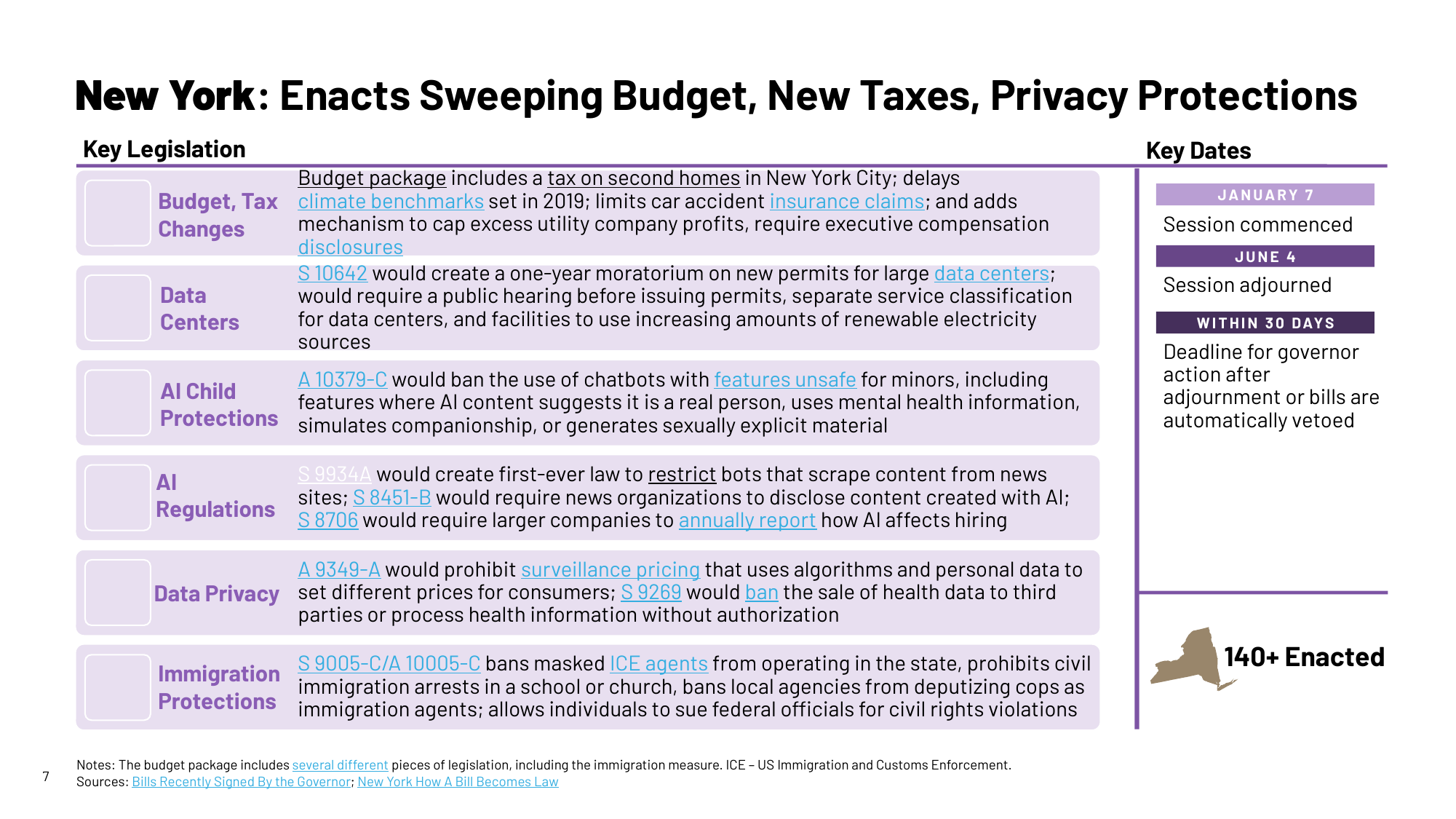

# New York: Enacts Sweeping Budget, New Taxes, Privacy Protections
Key Legislation
Key Dates

Budget package includes a tax on second homes in New York City; delays climate benchmarks set in 2019; limits car accident insurance claims; and adds mechanism to cap excess utility company profits, require executive compensation disclosures
S 10642 would create a one-year moratorium on new permits for large data centers; would require a public hearing before issuing permits, separate service classification for data centers, and facilities to use increasing amounts of renewable electricity sources
A 10379-C would ban the use of chatbots with features unsafe for minors, including features where AI content suggests it is a real person, uses mental health information, simulates companionship, or generates sexually explicit material
S 9934A would create first-ever law to restrict bots that scrape content from news sites; S 8451-B would require news organizations to disclose content created with AI;  S 8706 would require larger companies to annually report how AI affects hiring
A 9349-A would prohibit surveillance pricing that uses algorithms and personal data to set different prices for consumers; S 9269 would ban the sale of health data to third parties or process health information without authorization
S 9005-C/A 10005-C bans masked ICE agents from operating in the state, prohibits civil immigration arrests in a school or church, bans local agencies from deputizing cops as immigration agents; allows individuals to sue federal officials for civil rights violations
Budget, Tax Changes
JANUARY 7
Session commenced
JUNE 4
Session adjourned
Data Centers
WITHIN 30 DAYS
Deadline for governor action after adjournment or bills are automatically vetoed
AI Child Protections
AI Regulations
Data Privacy

140+ Enacted
Immigration Protections
Notes: The budget package includes several different pieces of legislation, including the immigration measure. ICE – US Immigration and Customs Enforcement.
Sources: Bills Recently Signed By the Governor; New York How A Bill Becomes Law
7